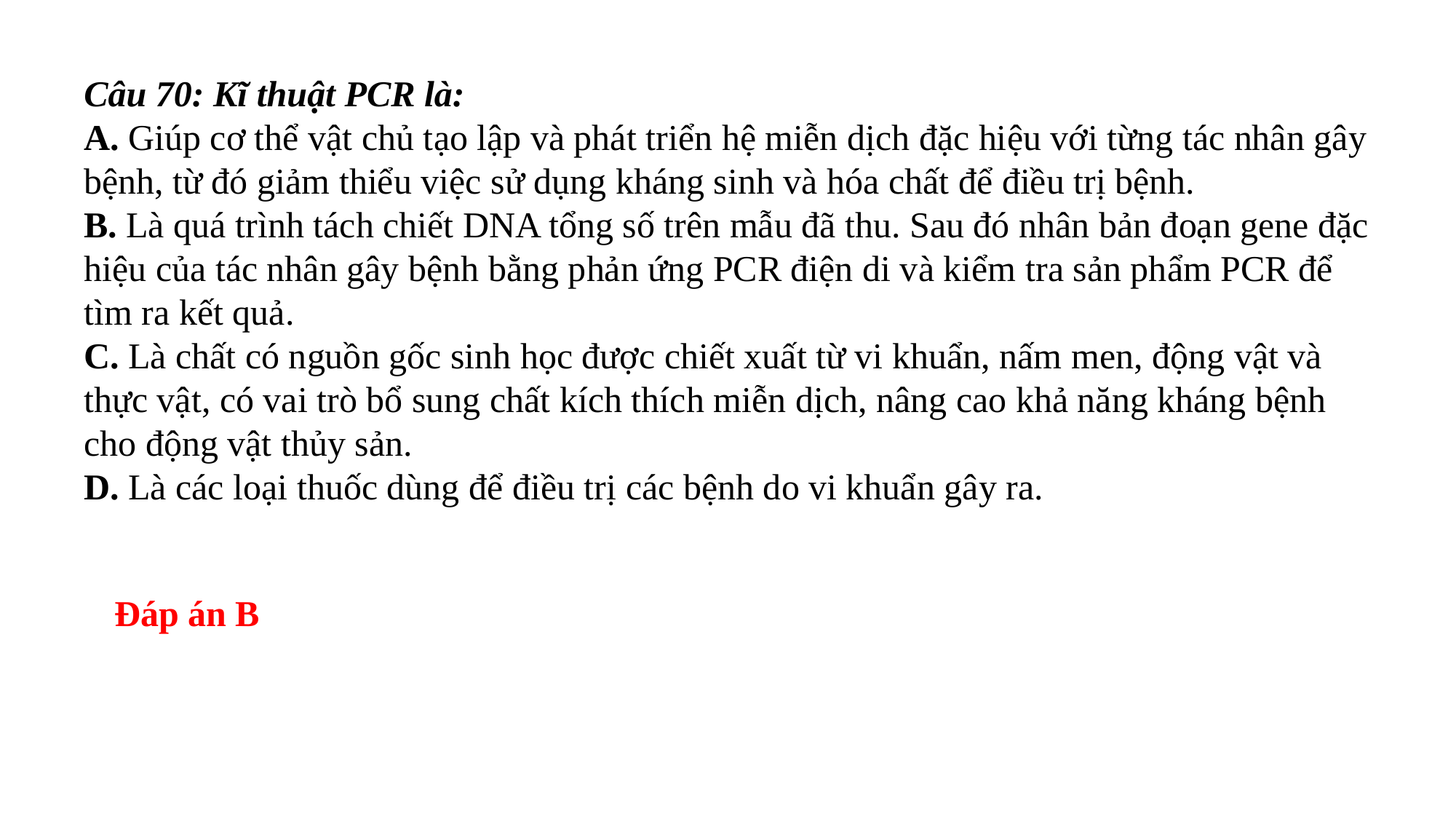

Câu 70: Kĩ thuật PCR là:
A. Giúp cơ thể vật chủ tạo lập và phát triển hệ miễn dịch đặc hiệu với từng tác nhân gây bệnh, từ đó giảm thiểu việc sử dụng kháng sinh và hóa chất để điều trị bệnh.
B. Là quá trình tách chiết DNA tổng số trên mẫu đã thu. Sau đó nhân bản đoạn gene đặc hiệu của tác nhân gây bệnh bằng phản ứng PCR điện di và kiểm tra sản phẩm PCR để tìm ra kết quả.
C. Là chất có nguồn gốc sinh học được chiết xuất từ vi khuẩn, nấm men, động vật và thực vật, có vai trò bổ sung chất kích thích miễn dịch, nâng cao khả năng kháng bệnh cho động vật thủy sản.
D. Là các loại thuốc dùng để điều trị các bệnh do vi khuẩn gây ra.
Đáp án B